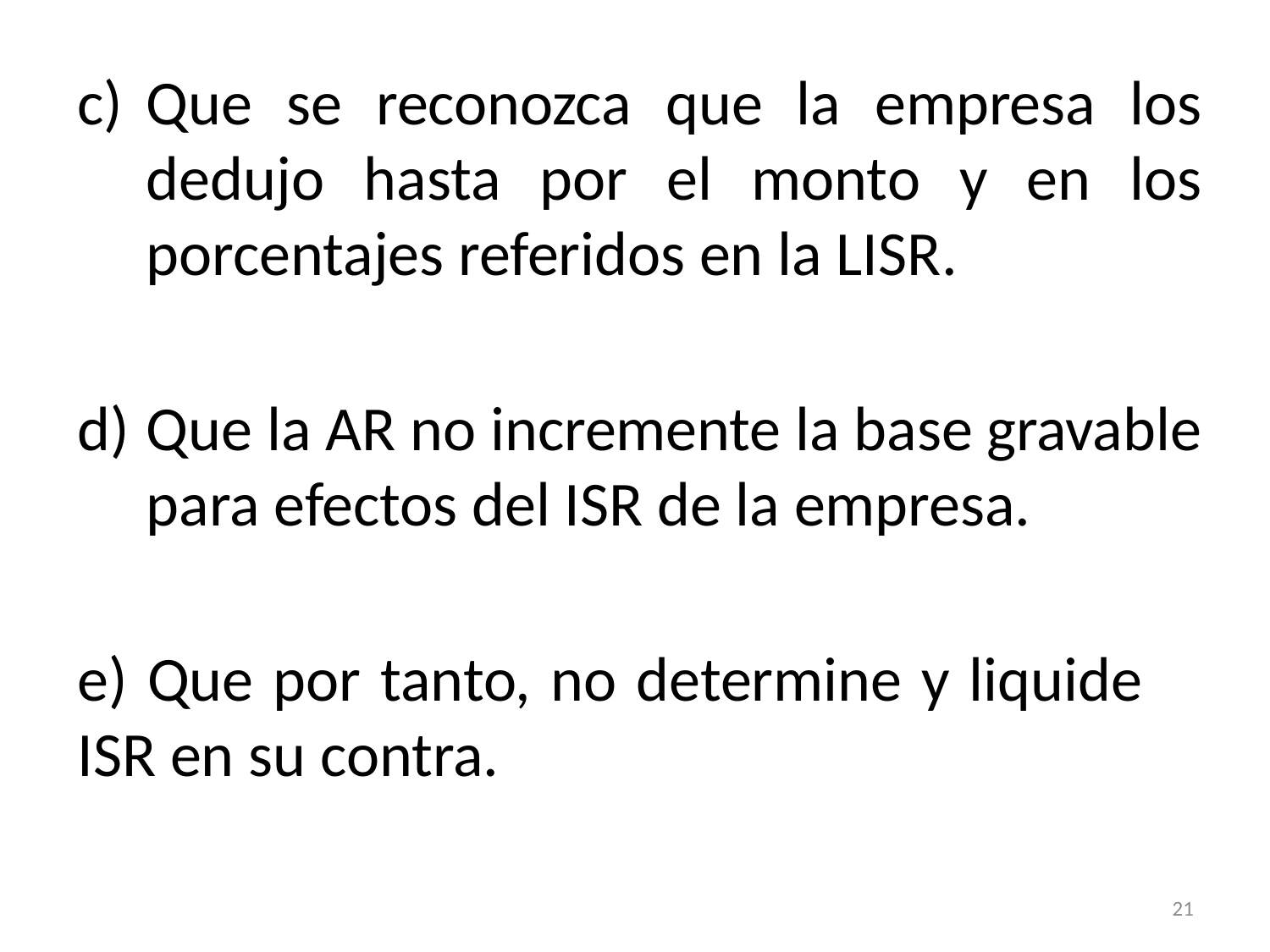

Que se reconozca que la empresa los dedujo hasta por el monto y en los porcentajes referidos en la LISR.

Que la AR no incremente la base gravable para efectos del ISR de la empresa.

e) Que por tanto, no determine y liquide    ISR en su contra.

21